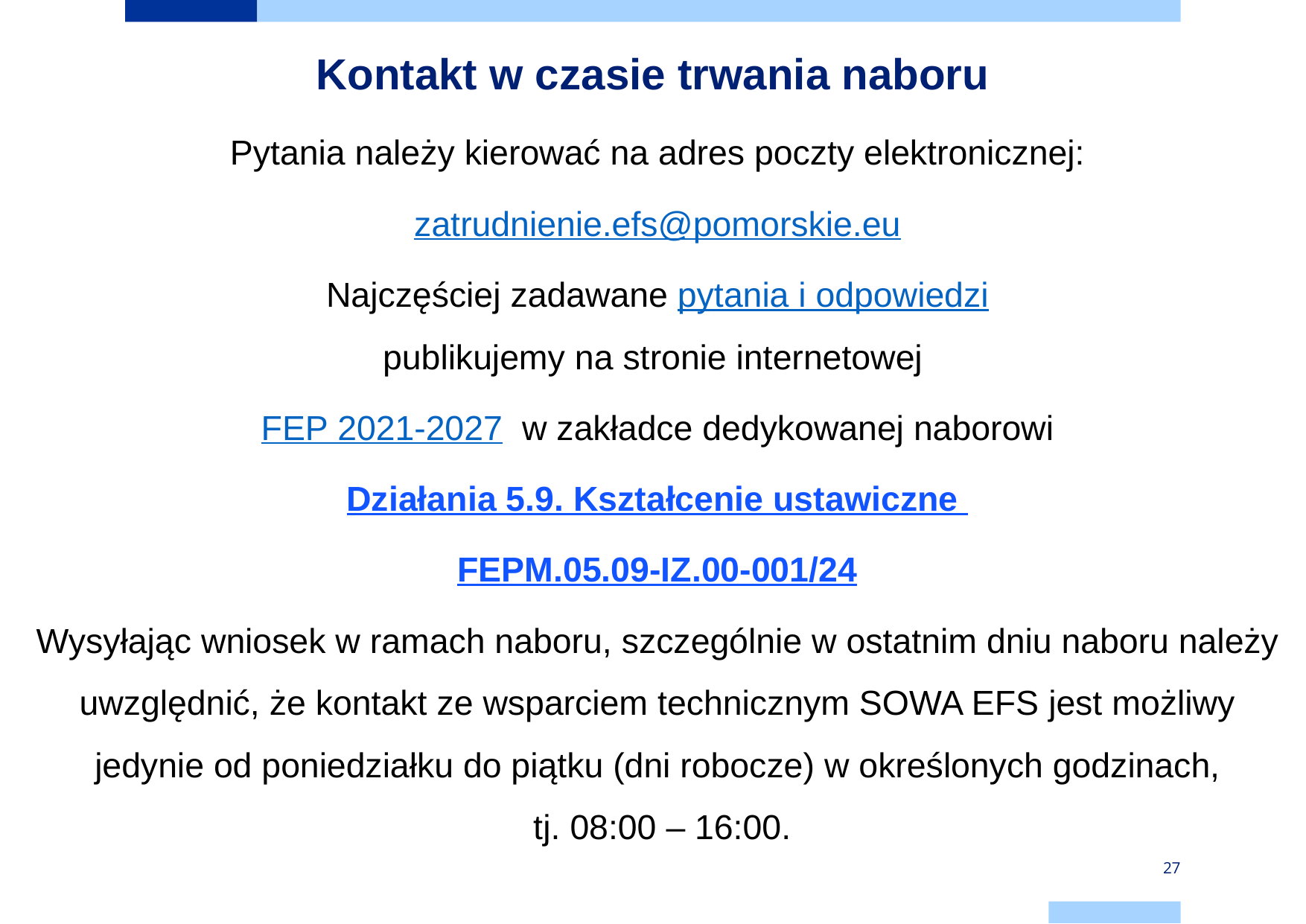

# Kontakt w czasie trwania naboru
Pytania należy kierować na adres poczty elektronicznej:
zatrudnienie.efs@pomorskie.eu
Najczęściej zadawane pytania i odpowiedzi
publikujemy na stronie internetowej
FEP 2021-2027  w zakładce dedykowanej naborowi
Działania 5.9. Kształcenie ustawiczne
FEPM.05.09-IZ.00-001/24
Wysyłając wniosek w ramach naboru, szczególnie w ostatnim dniu naboru należy uwzględnić, że kontakt ze wsparciem technicznym SOWA EFS jest możliwy jedynie od poniedziałku do piątku (dni robocze) w określonych godzinach,
 tj. 08:00 – 16:00.

27